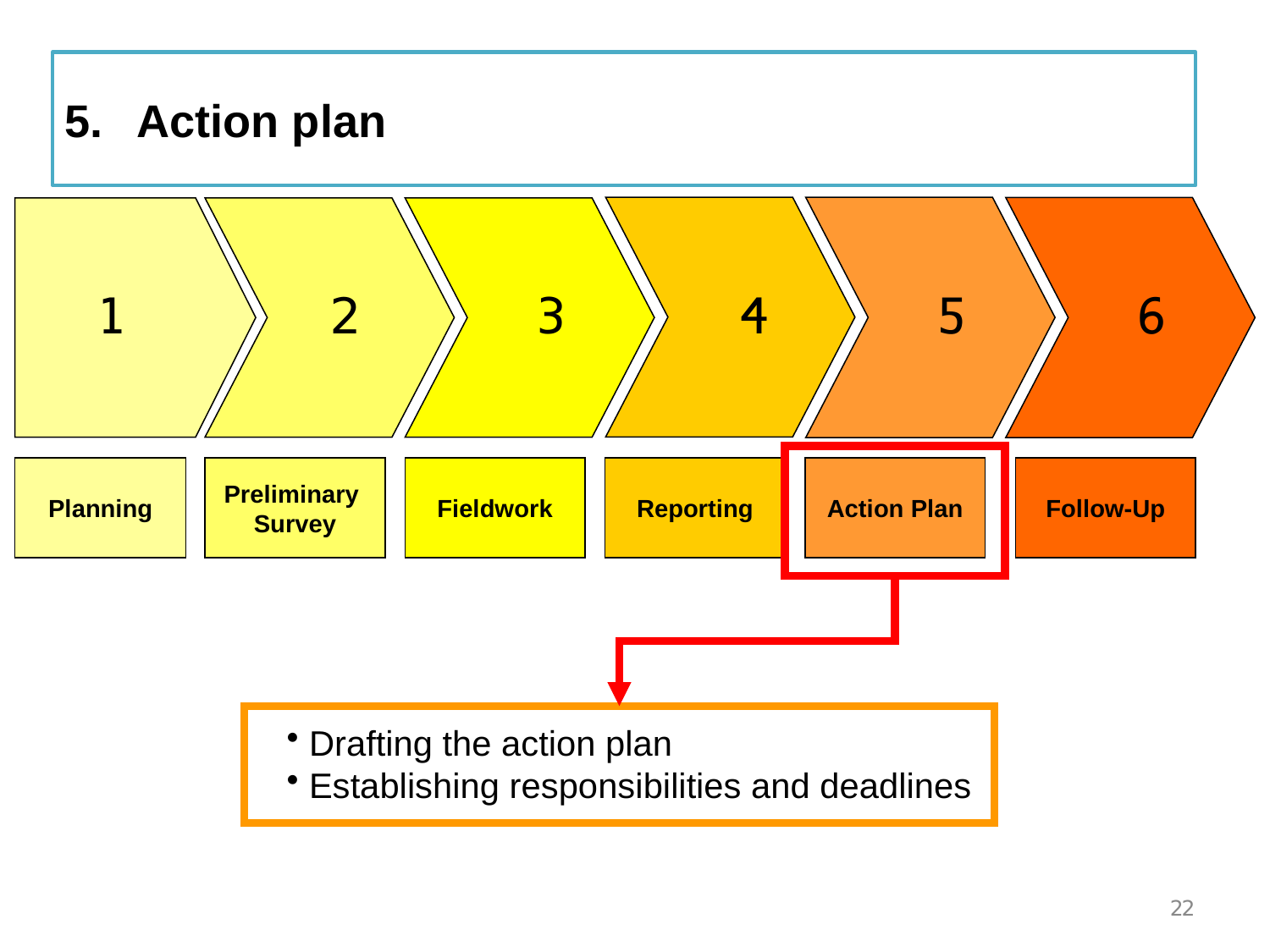

Action plan

1
2
3
4
5
6

Planning
Preliminary
Survey
Fieldwork
Reporting
Action Plan
Follow-Up

 Drafting the action plan
 Establishing responsibilities and deadlines

22